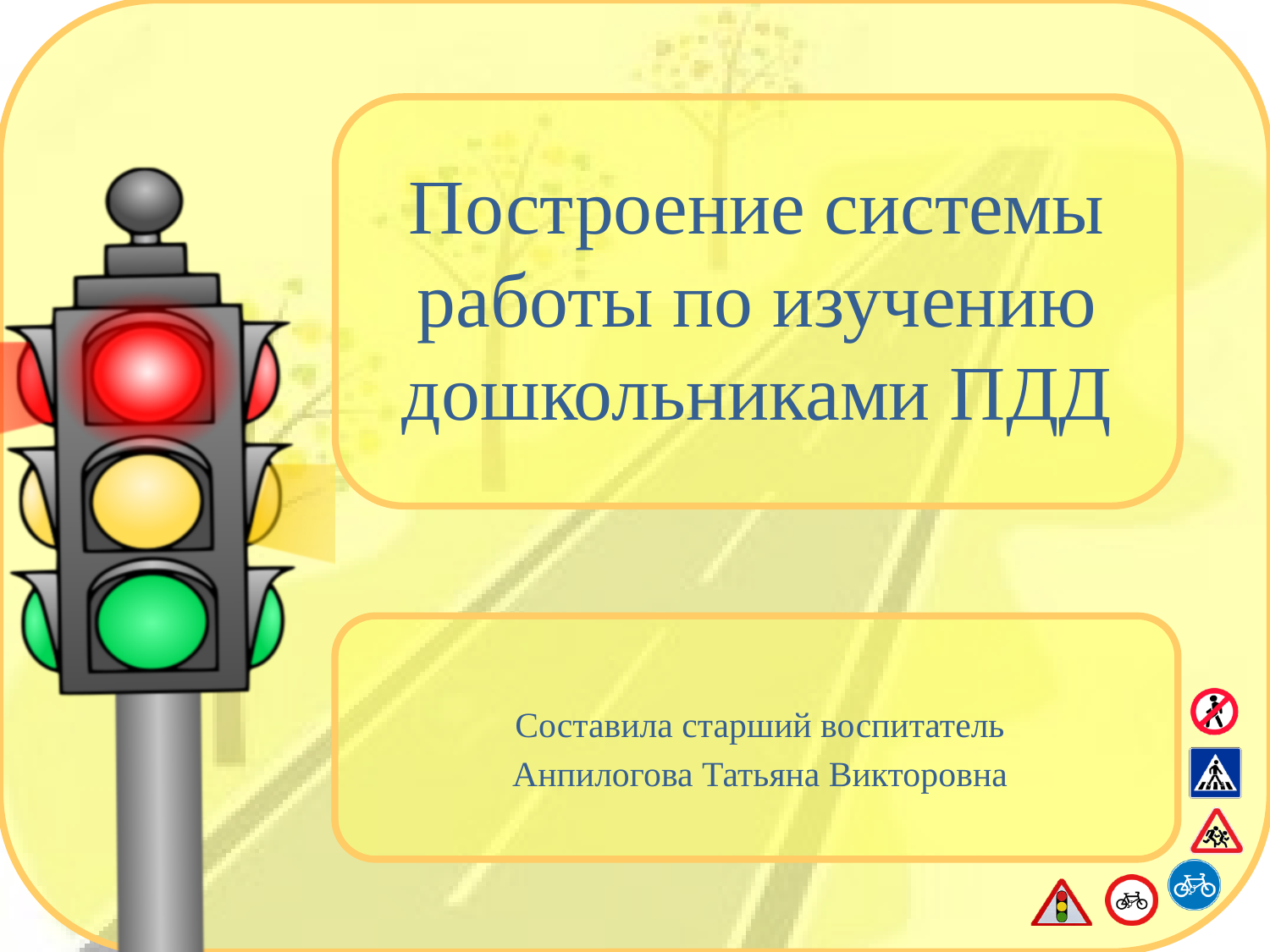

# Построение системы работы по изучению дошкольниками ПДД

Составила старший воспитатель
Анпилогова Татьяна Викторовна